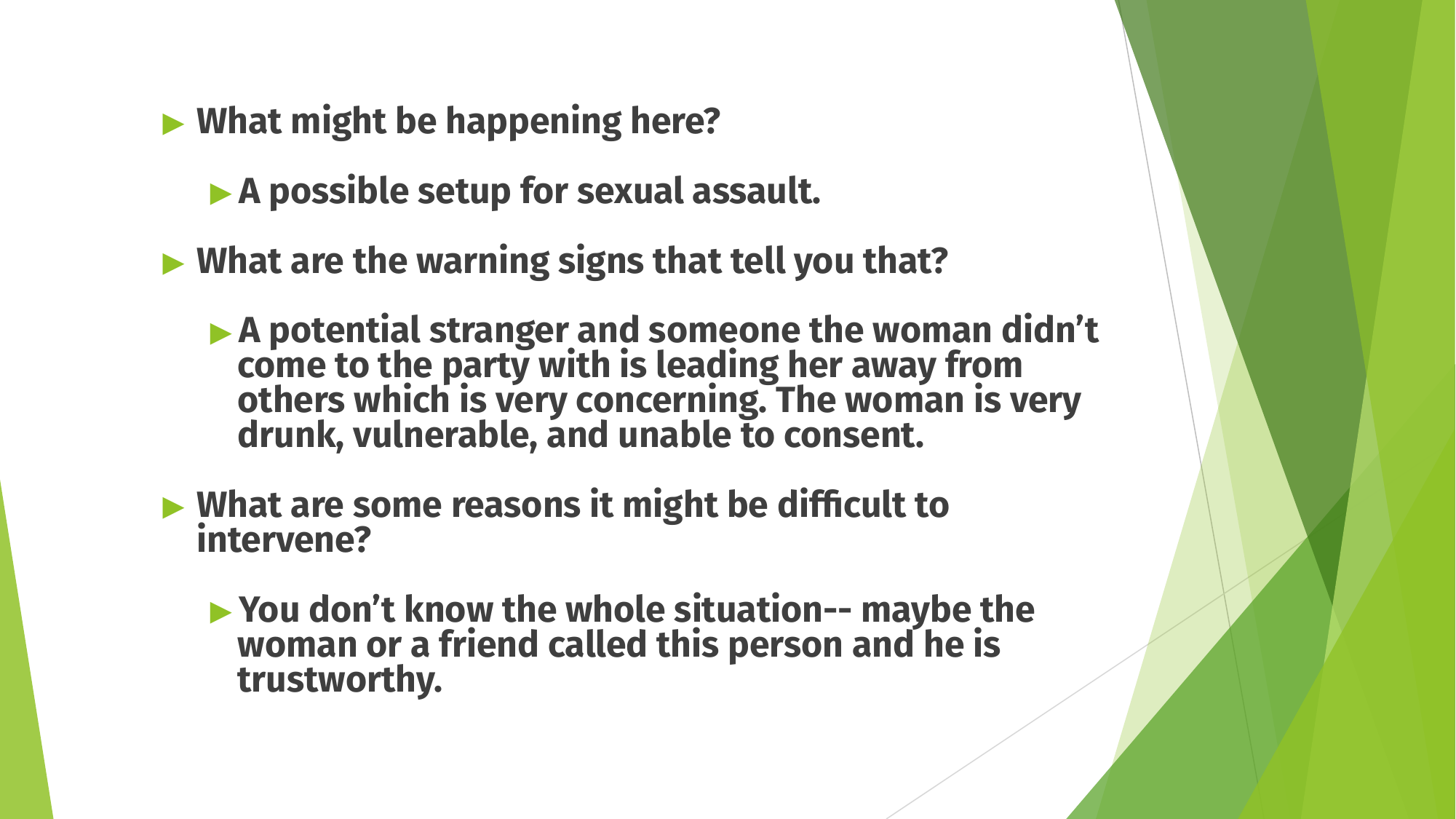

What might be happening here?

A possible setup for sexual assault.

What are the warning signs that tell you that?

A potential stranger and someone the woman didn’t come to the party with is leading her away from others which is very concerning. The woman is very drunk, vulnerable, and unable to consent.

What are some reasons it might be difficult to intervene?

You don’t know the whole situation-- maybe the woman or a friend called this person and he is trustworthy.